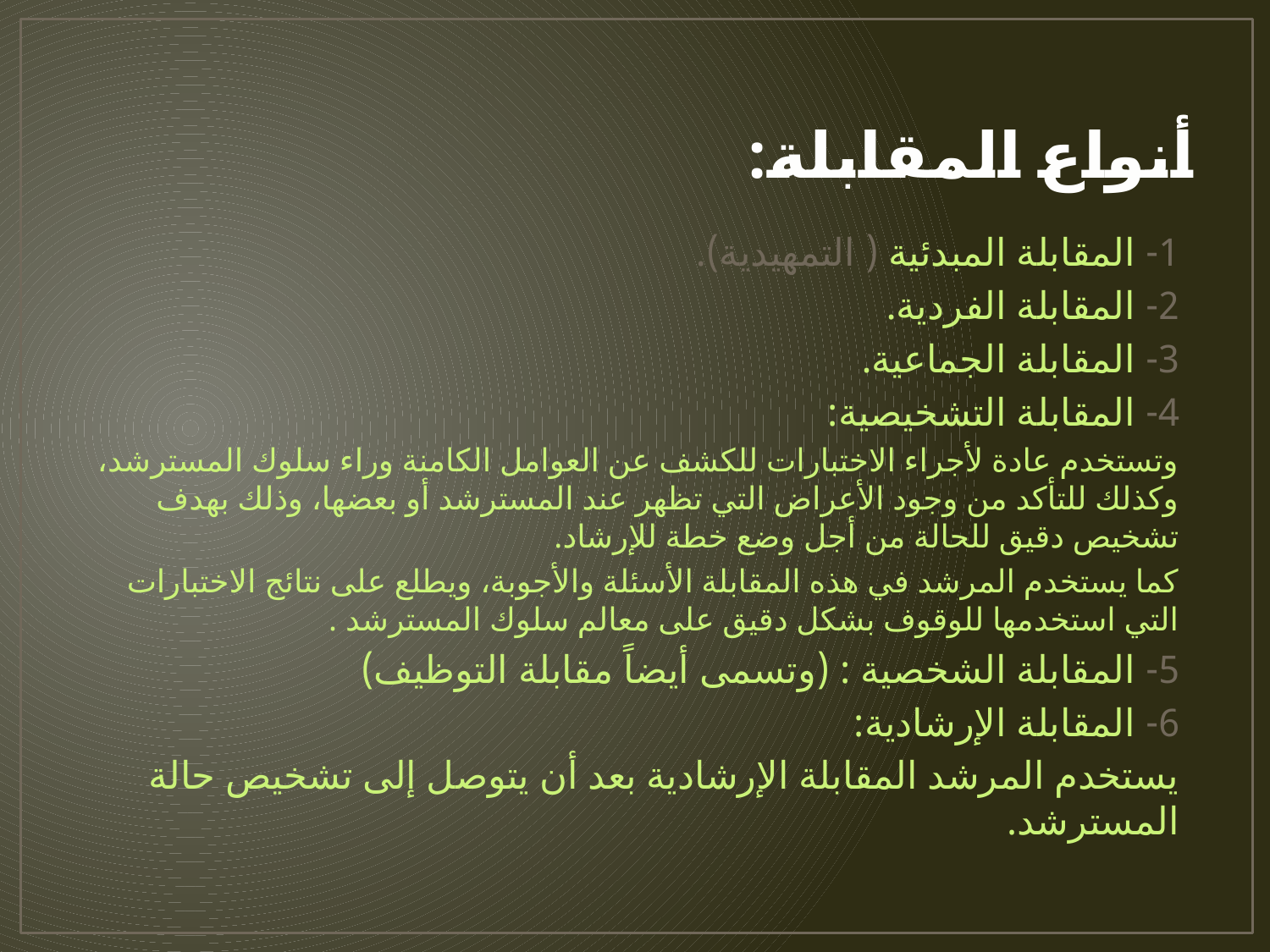

# أنواع المقابلة:
1- المقابلة المبدئية ( التمهيدية).
2- المقابلة الفردية.
3- المقابلة الجماعية.
4- المقابلة التشخيصية:
وتستخدم عادة لأجراء الاختبارات للكشف عن العوامل الكامنة وراء سلوك المسترشد، وكذلك للتأكد من وجود الأعراض التي تظهر عند المسترشد أو بعضها، وذلك بهدف تشخيص دقيق للحالة من أجل وضع خطة للإرشاد.
كما يستخدم المرشد في هذه المقابلة الأسئلة والأجوبة، ويطلع على نتائج الاختبارات التي استخدمها للوقوف بشكل دقيق على معالم سلوك المسترشد .
5- المقابلة الشخصية : (وتسمى أيضاً مقابلة التوظيف)
6- المقابلة الإرشادية:
يستخدم المرشد المقابلة الإرشادية بعد أن يتوصل إلى تشخيص حالة المسترشد.